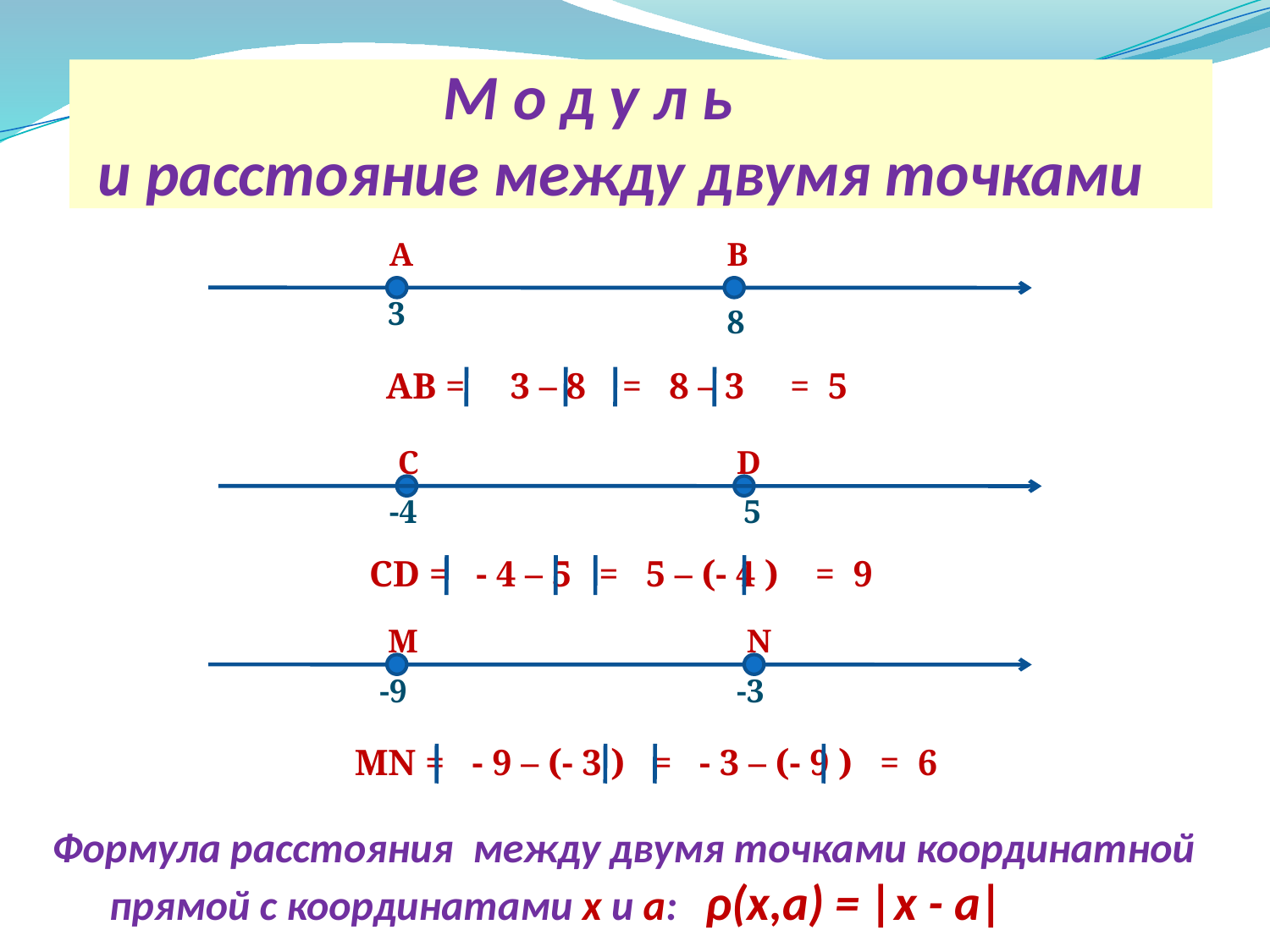

# М о д у л ь и расстояние между двумя точками
A
B
  8

 3
                          AB =     3 – 8    =   8 – 3     =  5
 C
D

-4
  5
                        CD =   - 4 – 5   =   5 – (- 4 )    =  9
 M
N

-9
-3
                     MN =   - 9 – (- 3 )   =   - 3 – (- 9 )   =  6
 Формула расстояния  между двумя точками координатной
       прямой с координатами х и а:   ρ(x,a) = |x - a|